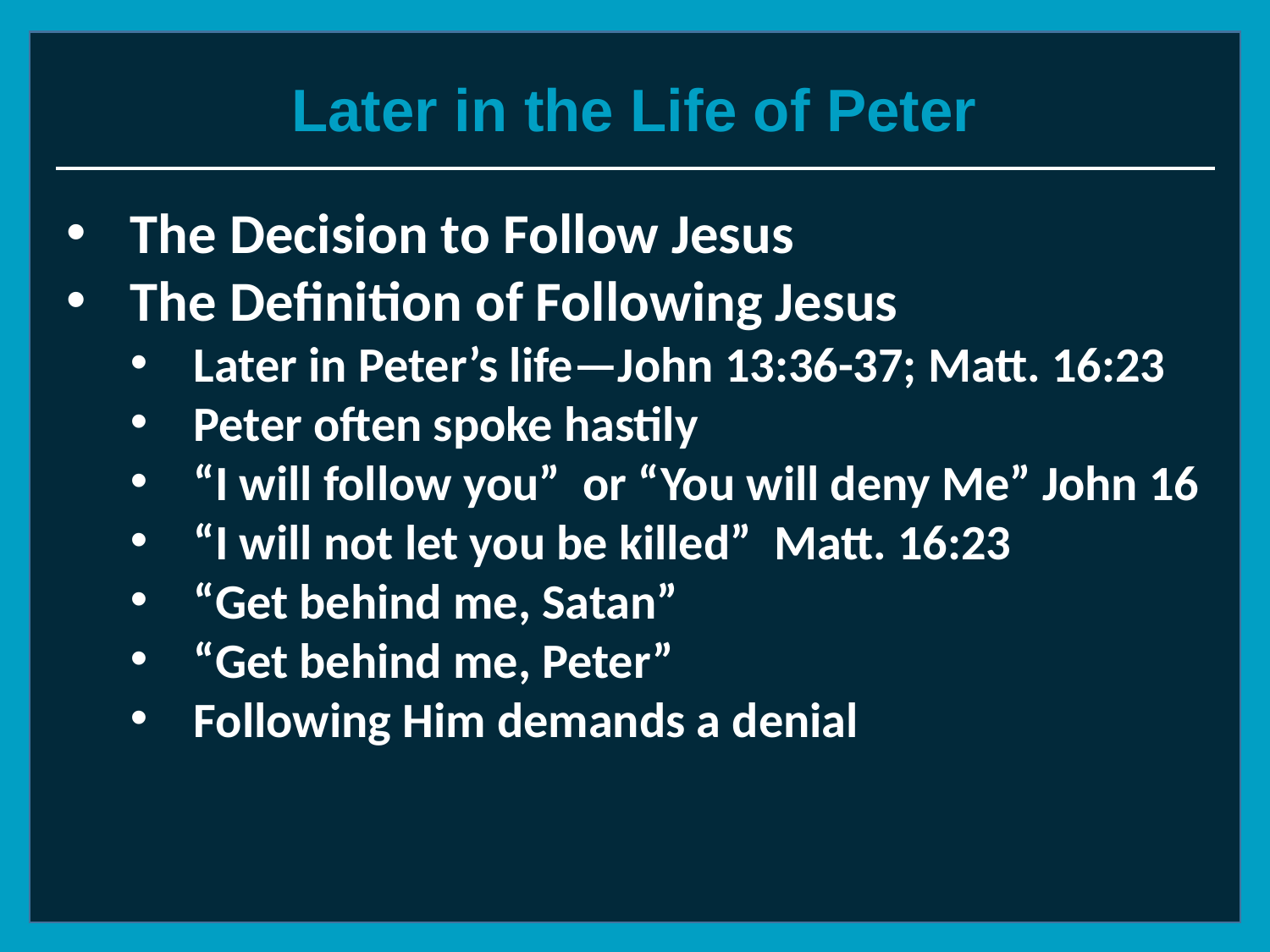

# Later in the Life of Peter
The Decision to Follow Jesus
The Definition of Following Jesus
Later in Peter’s life—John 13:36-37; Matt. 16:23
Peter often spoke hastily
“I will follow you”  or “You will deny Me” John 16
“I will not let you be killed”  Matt. 16:23
“Get behind me, Satan”
“Get behind me, Peter”
Following Him demands a denial